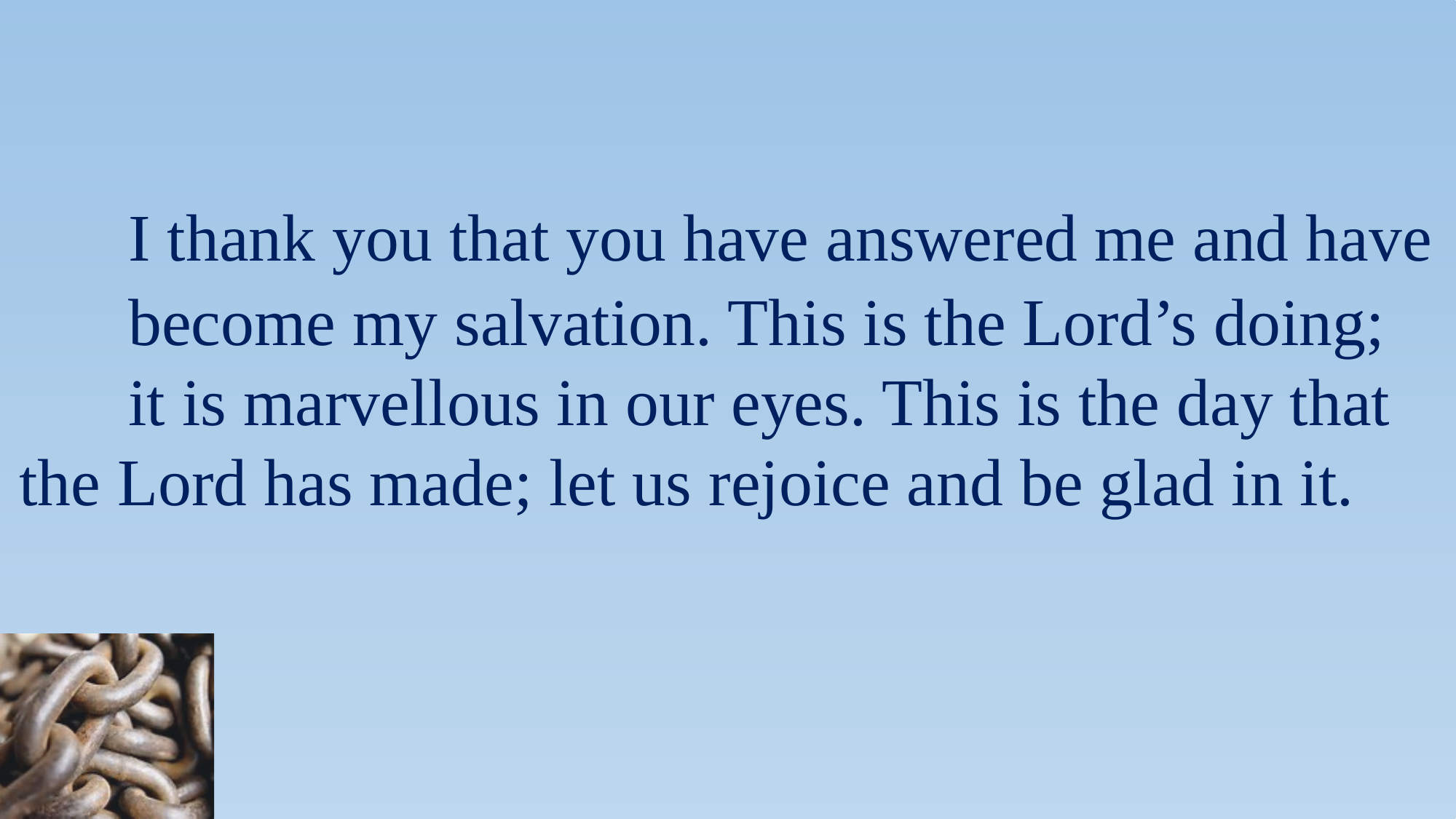

I thank you that you have answered me and have 	become my salvation. This is the Lord’s doing;
		it is marvellous in our eyes. This is the day that 	the Lord has made; let us rejoice and be glad in it.